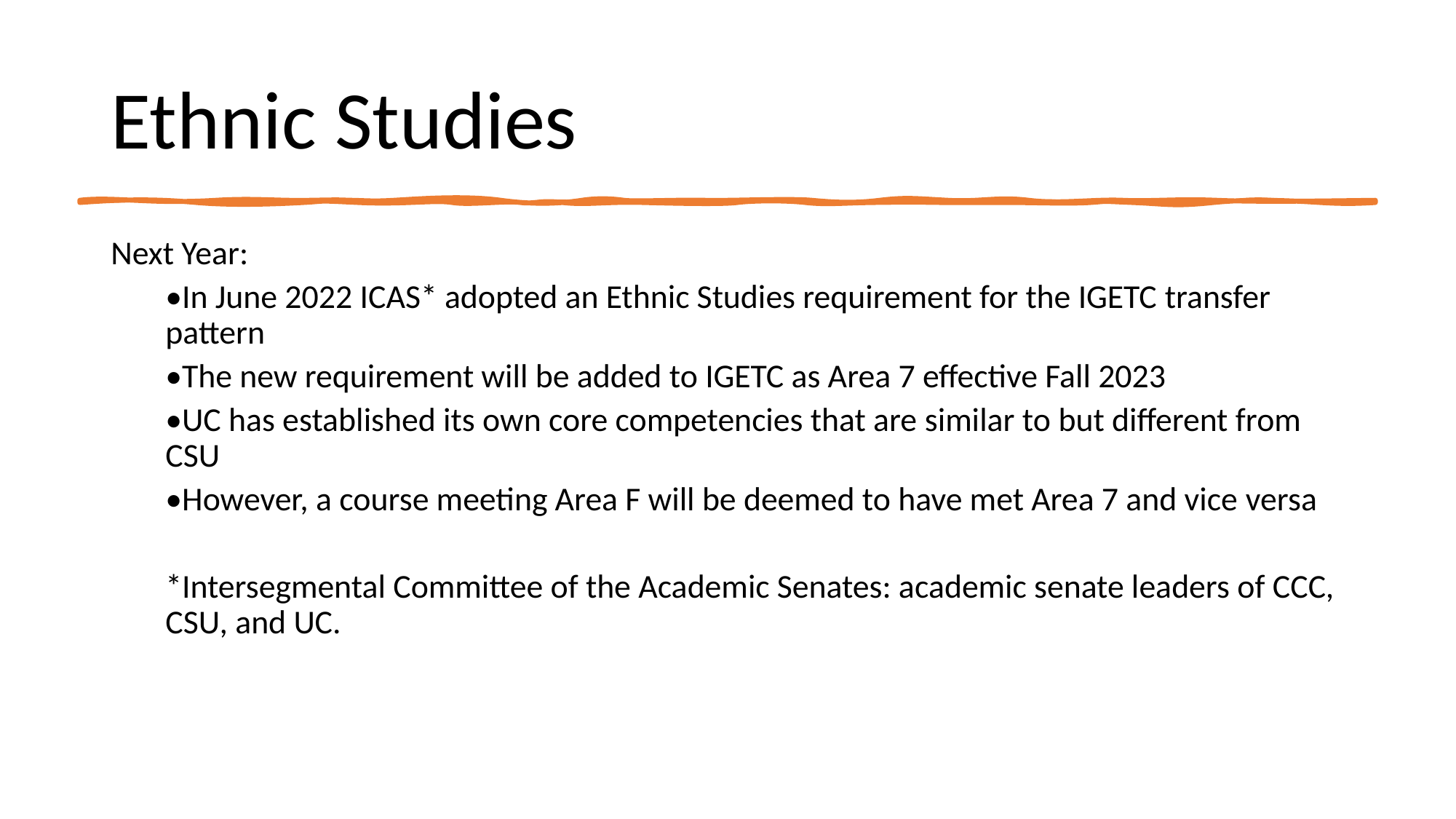

# Ethnic Studies

Next Year:
•In June 2022 ICAS* adopted an Ethnic Studies requirement for the IGETC transfer pattern
•The new requirement will be added to IGETC as Area 7 effective Fall 2023
•UC has established its own core competencies that are similar to but different from CSU
•However, a course meeting Area F will be deemed to have met Area 7 and vice versa

*Intersegmental Committee of the Academic Senates: academic senate leaders of CCC, CSU, and UC.